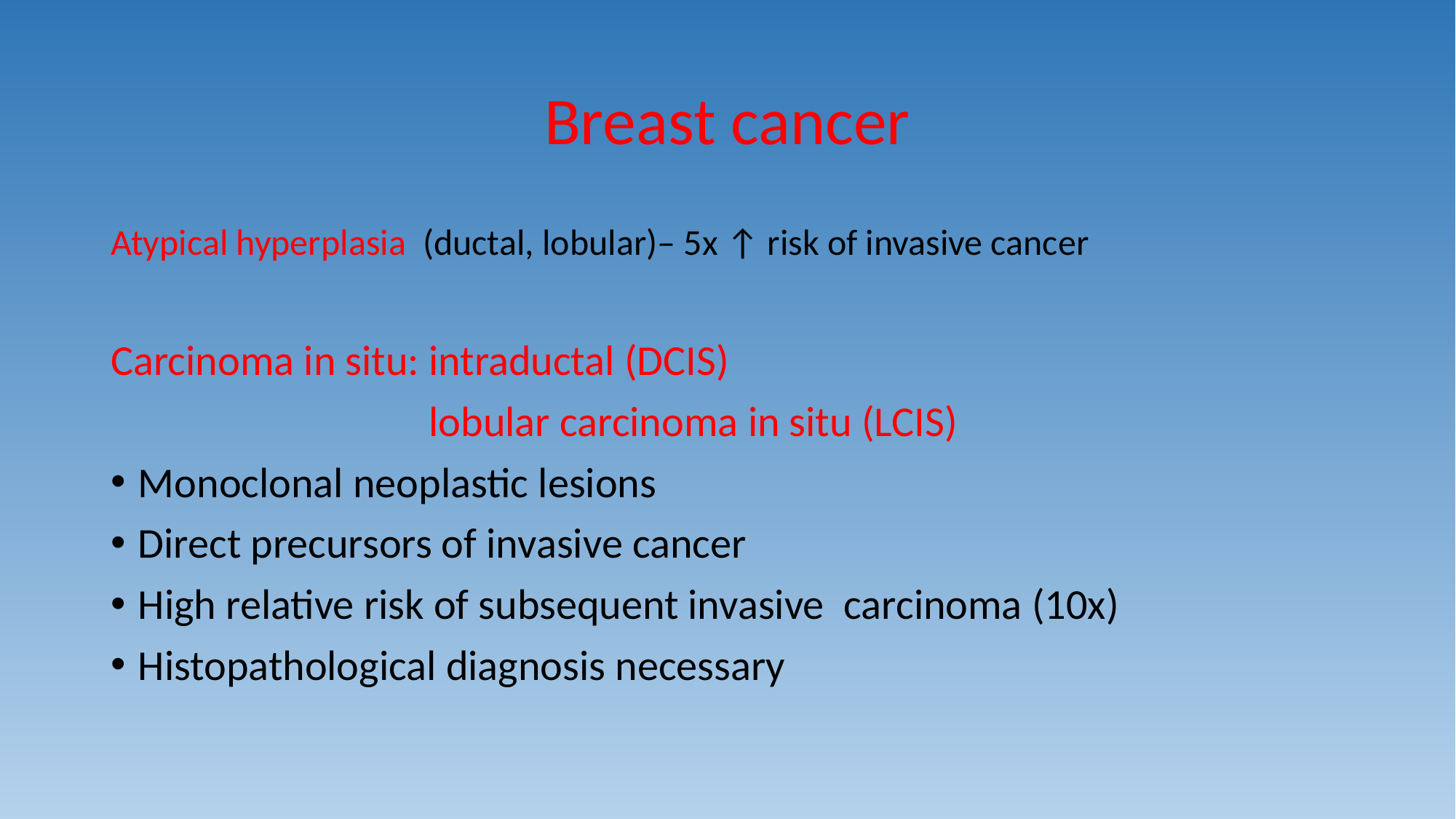

# Breast cancer
Atypical hyperplasia  (ductal, lobular)– 5x ↑ risk of invasive cancer

Carcinoma in situ: intraductal (DCIS)
                                 lobular carcinoma in situ (LCIS)
Monoclonal neoplastic lesions
Direct precursors of invasive cancer
High relative risk of subsequent invasive  carcinoma (10x)
Histopathological diagnosis necessary